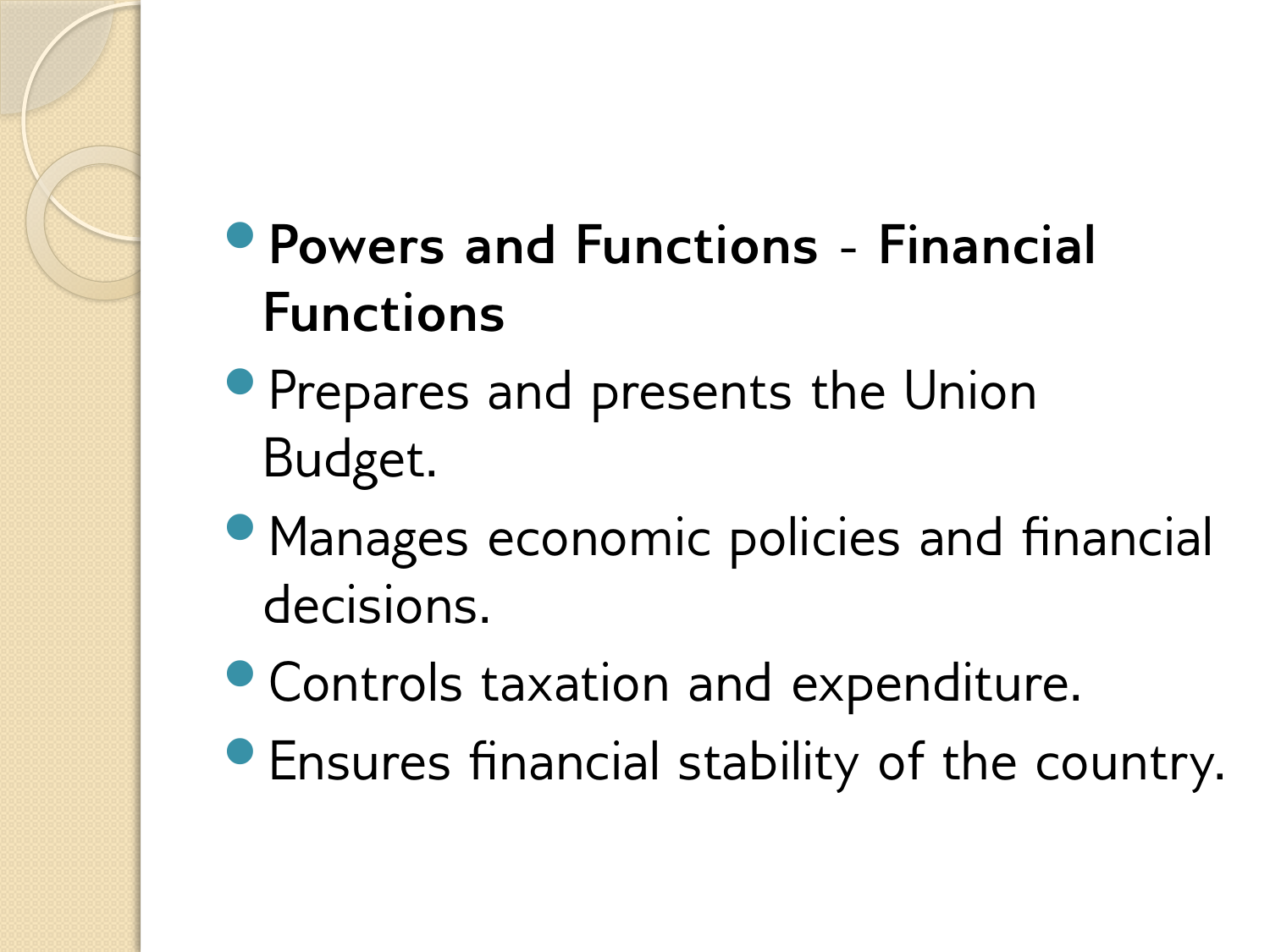

#
Powers and Functions - Financial Functions
Prepares and presents the Union Budget.
Manages economic policies and financial decisions.
Controls taxation and expenditure.
Ensures financial stability of the country.